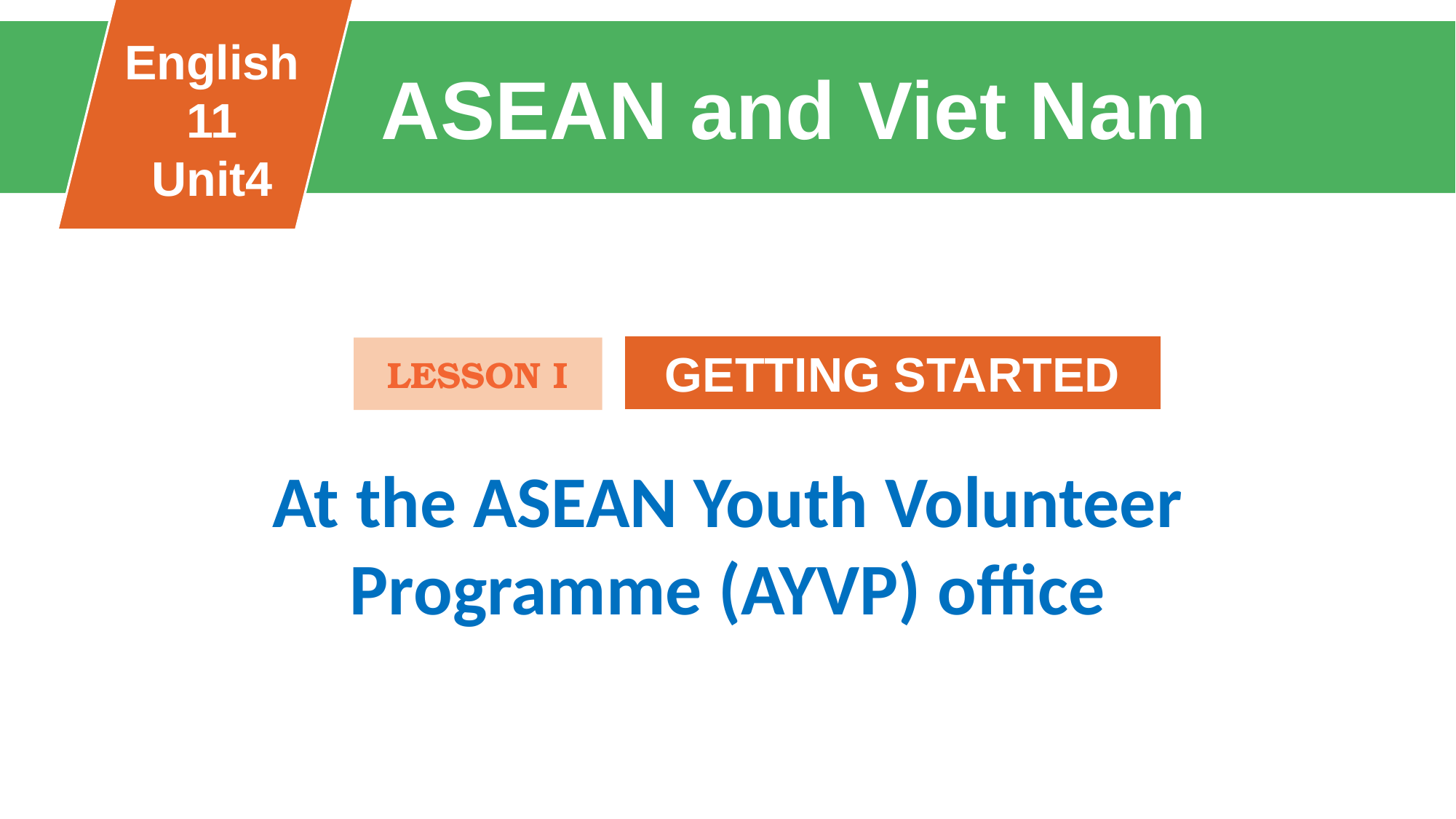

Asean and Viet Nam
English 11
Unit4
FAMILY LIFE
Unit
GETTING STARTED
LESSON I
At the ASEAN Youth Volunteer Programme (AYVP) office